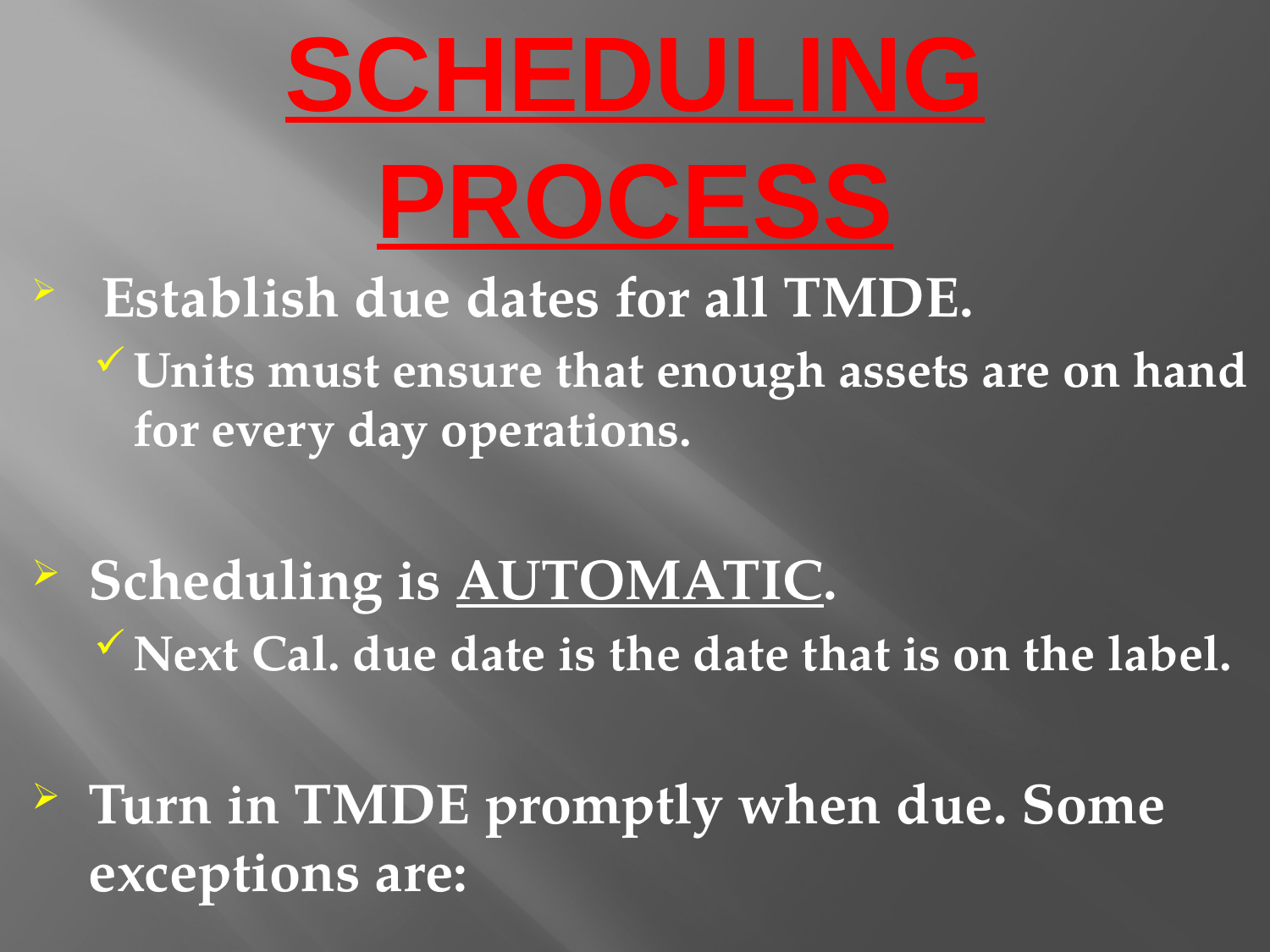

# SCHEDULING PROCESS
 Establish due dates for all TMDE.
Units must ensure that enough assets are on hand for every day operations.

Scheduling is AUTOMATIC.
Next Cal. due date is the date that is on the label.

Turn in TMDE promptly when due. Some exceptions are: